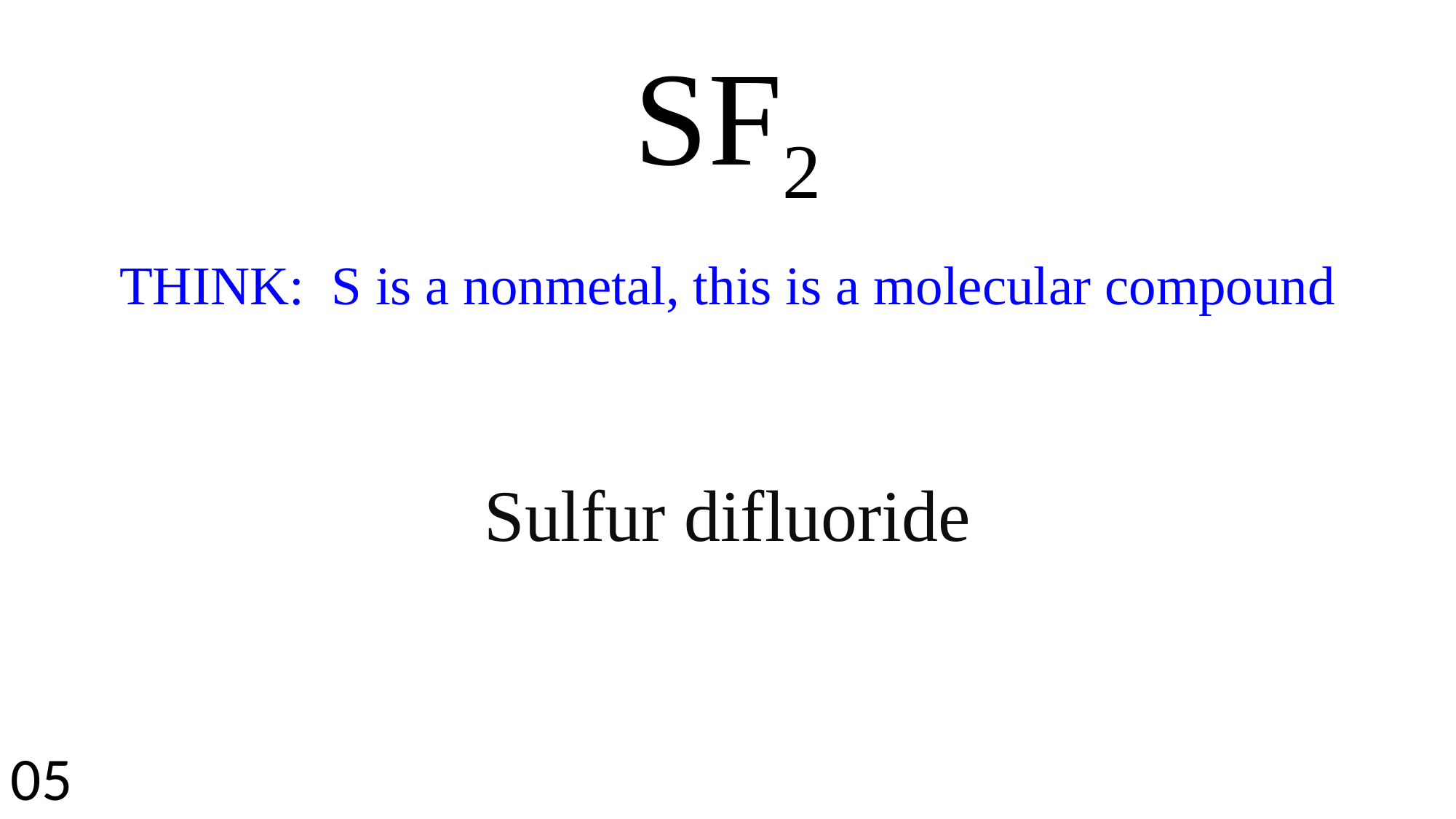

SF2

THINK:  S is a nonmetal, this is a molecular compound

Sulfur difluoride
05